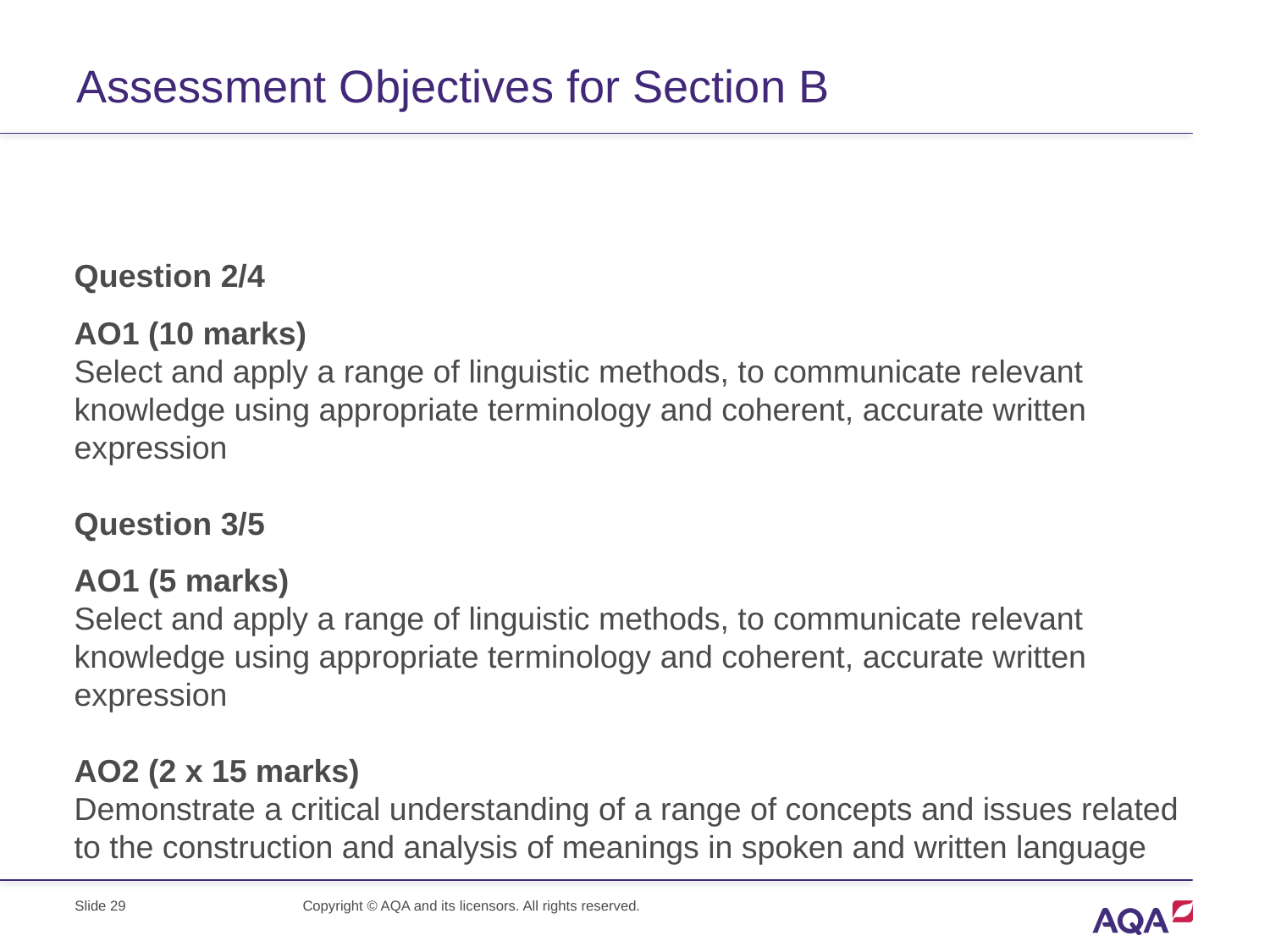

# Assessment Objectives for Section B
Question 2/4

AO1 (10 marks)
Select and apply a range of linguistic methods, to communicate relevant knowledge using appropriate terminology and coherent, accurate written expression

Question 3/5

AO1 (5 marks)
Select and apply a range of linguistic methods, to communicate relevant knowledge using appropriate terminology and coherent, accurate written expression

AO2 (2 x 15 marks)
Demonstrate a critical understanding of a range of concepts and issues related to the construction and analysis of meanings in spoken and written language
Slide 29
Copyright © AQA and its licensors. All rights reserved.